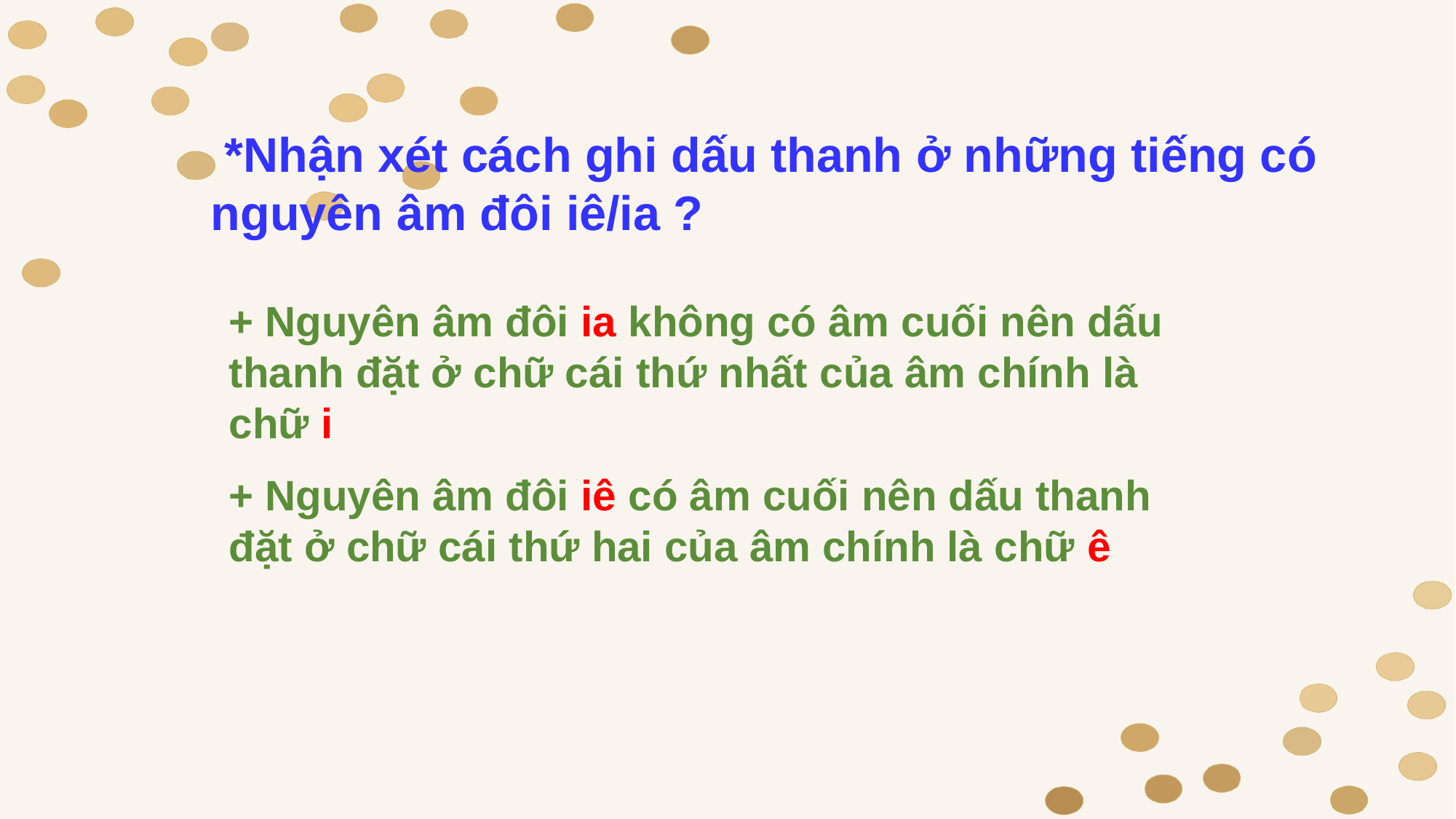

*Nhận xét cách ghi dấu thanh ở những tiếng có nguyên âm đôi iê/ia ?

+ Nguyên âm đôi ia không có âm cuối nên dấu thanh đặt ở chữ cái thứ nhất của âm chính là chữ i
+ Nguyên âm đôi iê có âm cuối nên dấu thanh đặt ở chữ cái thứ hai của âm chính là chữ ê